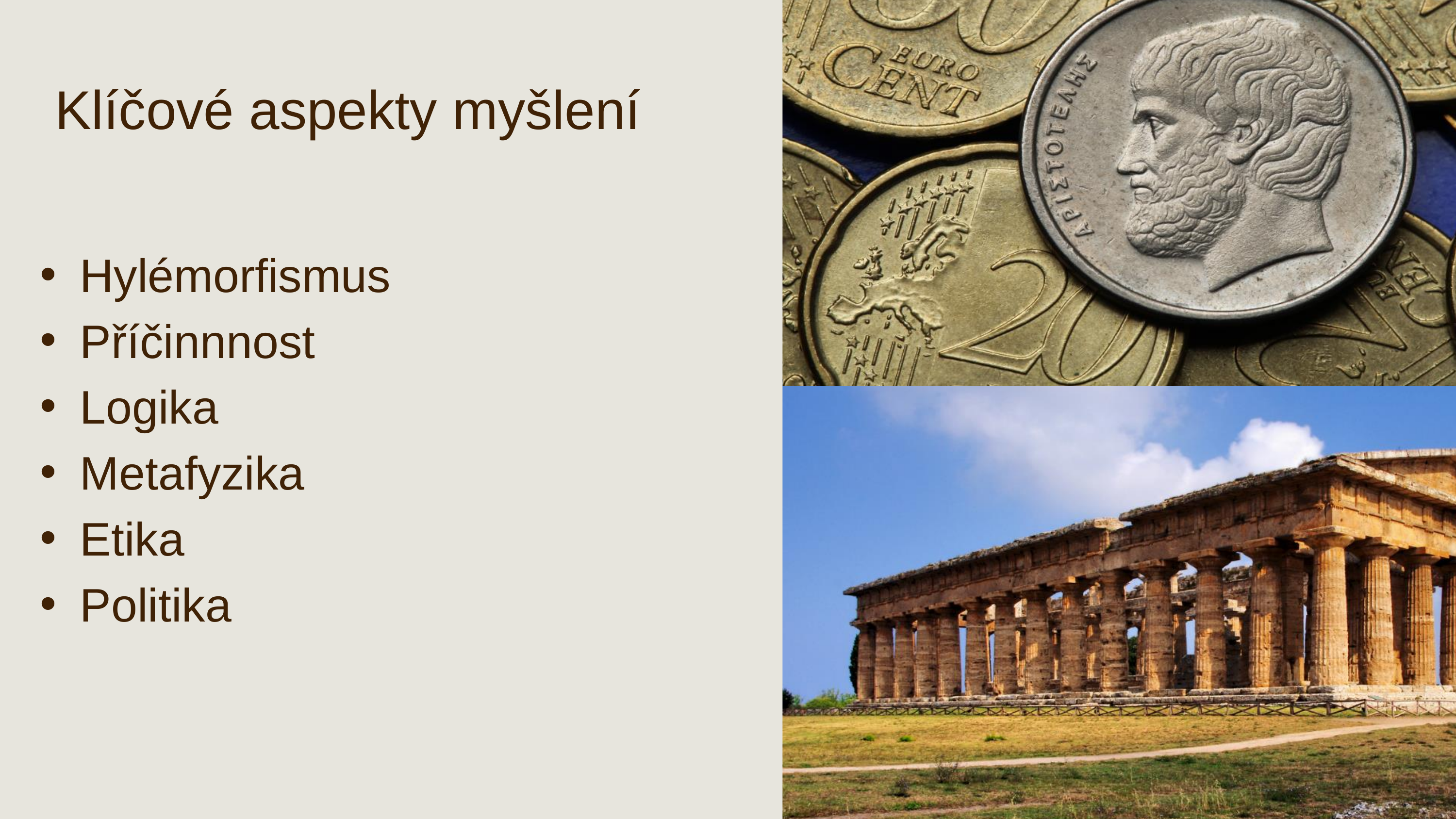

Klíčové aspekty myšlení

Hylémorfismus
Příčinnnost
Logika
Metafyzika
Etika
Politika